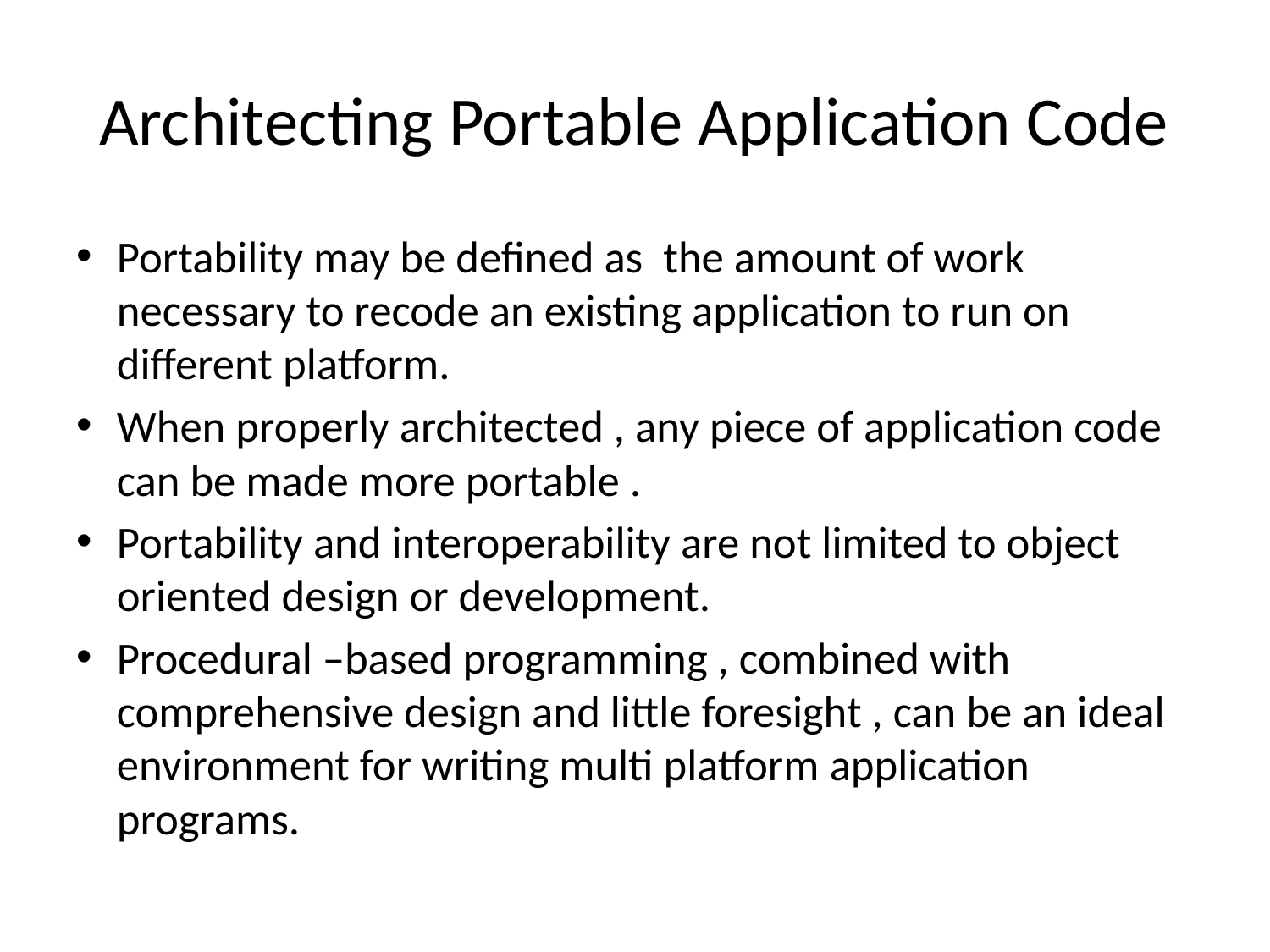

# Architecting Portable Application Code
Portability may be defined as  the amount of work necessary to recode an existing application to run on different platform.
When properly architected , any piece of application code can be made more portable .
Portability and interoperability are not limited to object oriented design or development.
Procedural –based programming , combined with comprehensive design and little foresight , can be an ideal environment for writing multi platform application programs.